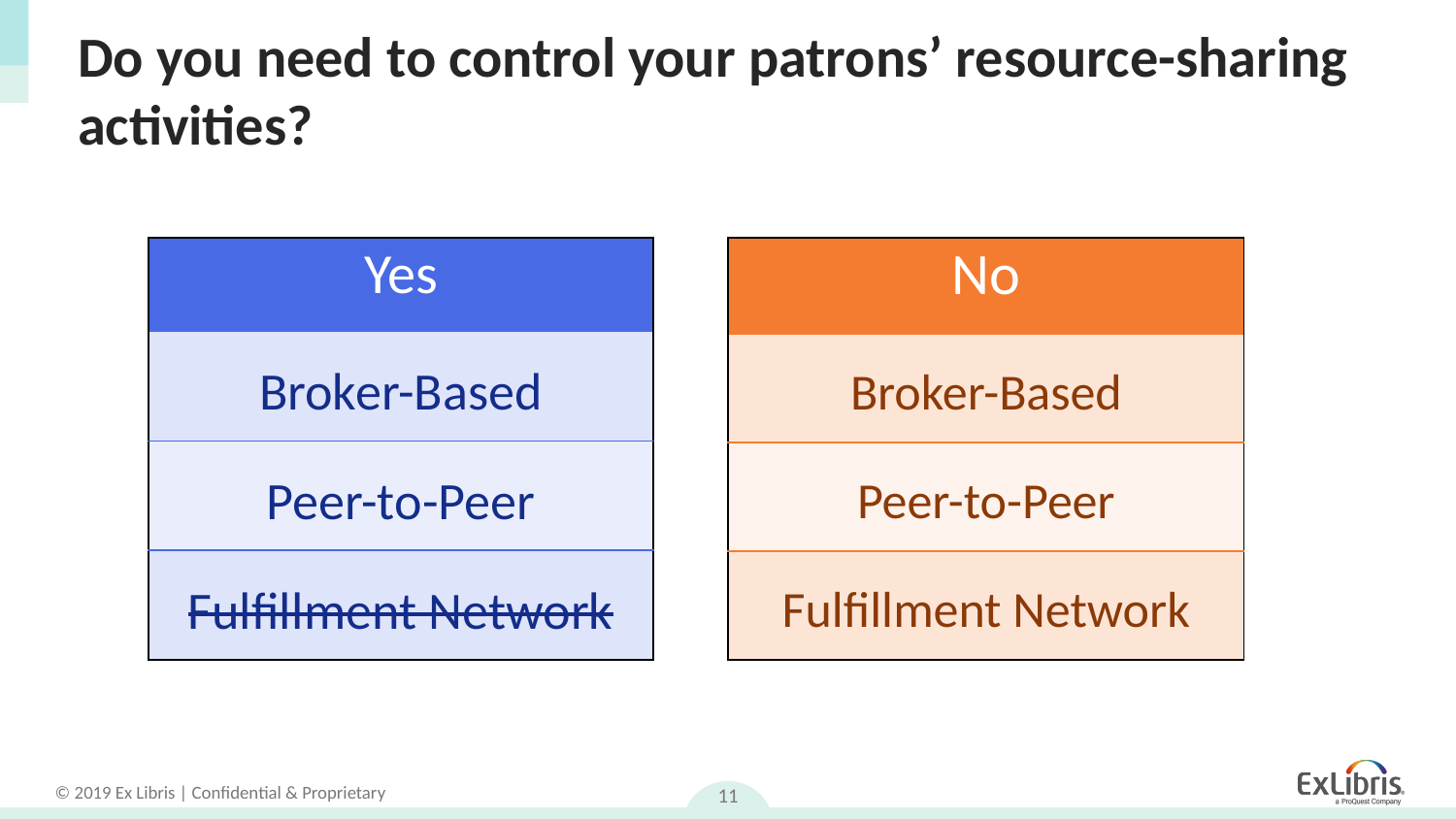

# Do you need to control your patrons’ resource-sharing activities?
| No |
| --- |
| Broker-Based |
| Peer-to-Peer |
| Fulfillment Network |
| Yes |
| --- |
| Broker-Based |
| Peer-to-Peer |
| Fulfillment Network |
11